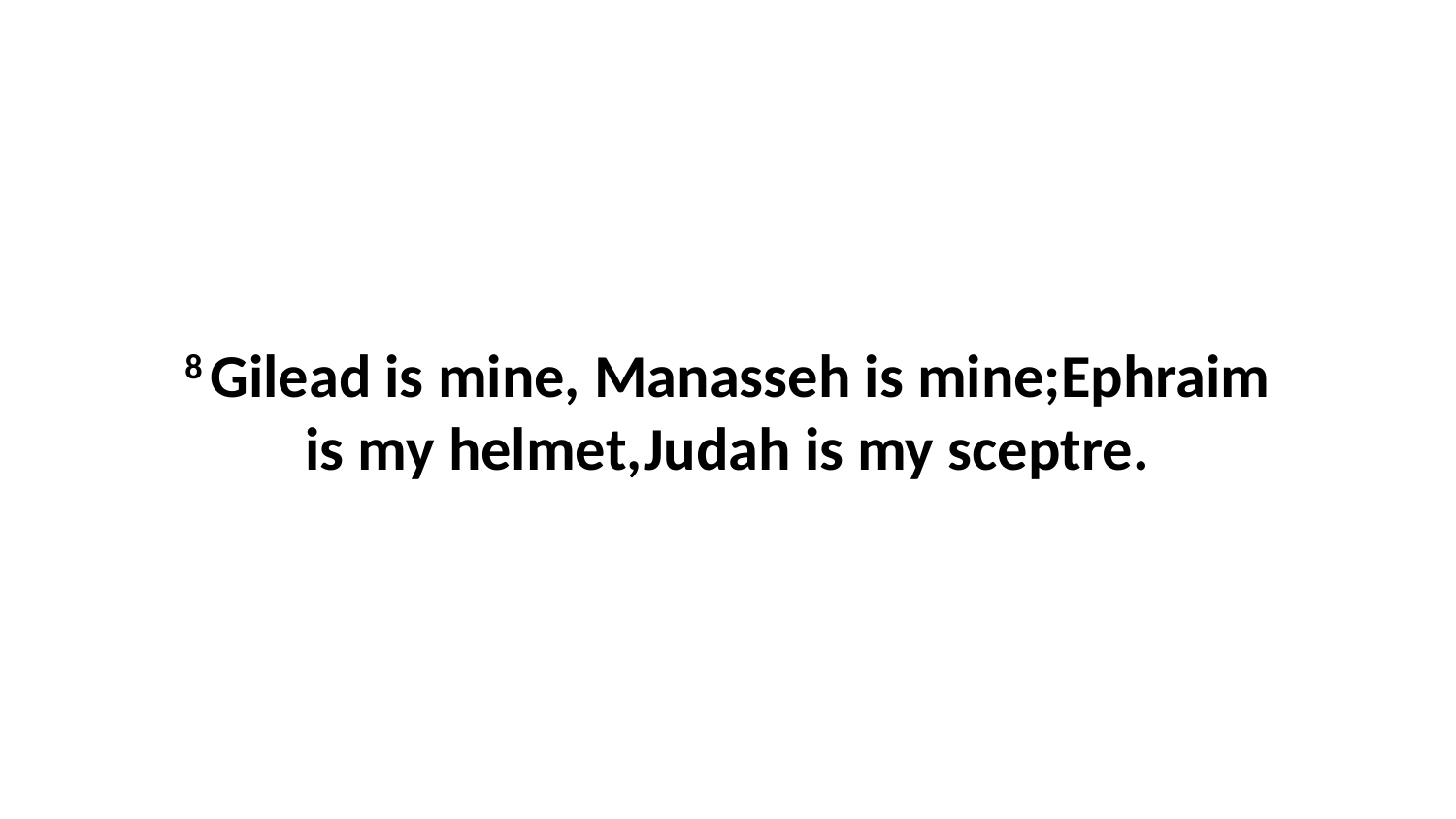

8 Gilead is mine, Manasseh is mine;Ephraim is my helmet,Judah is my sceptre.